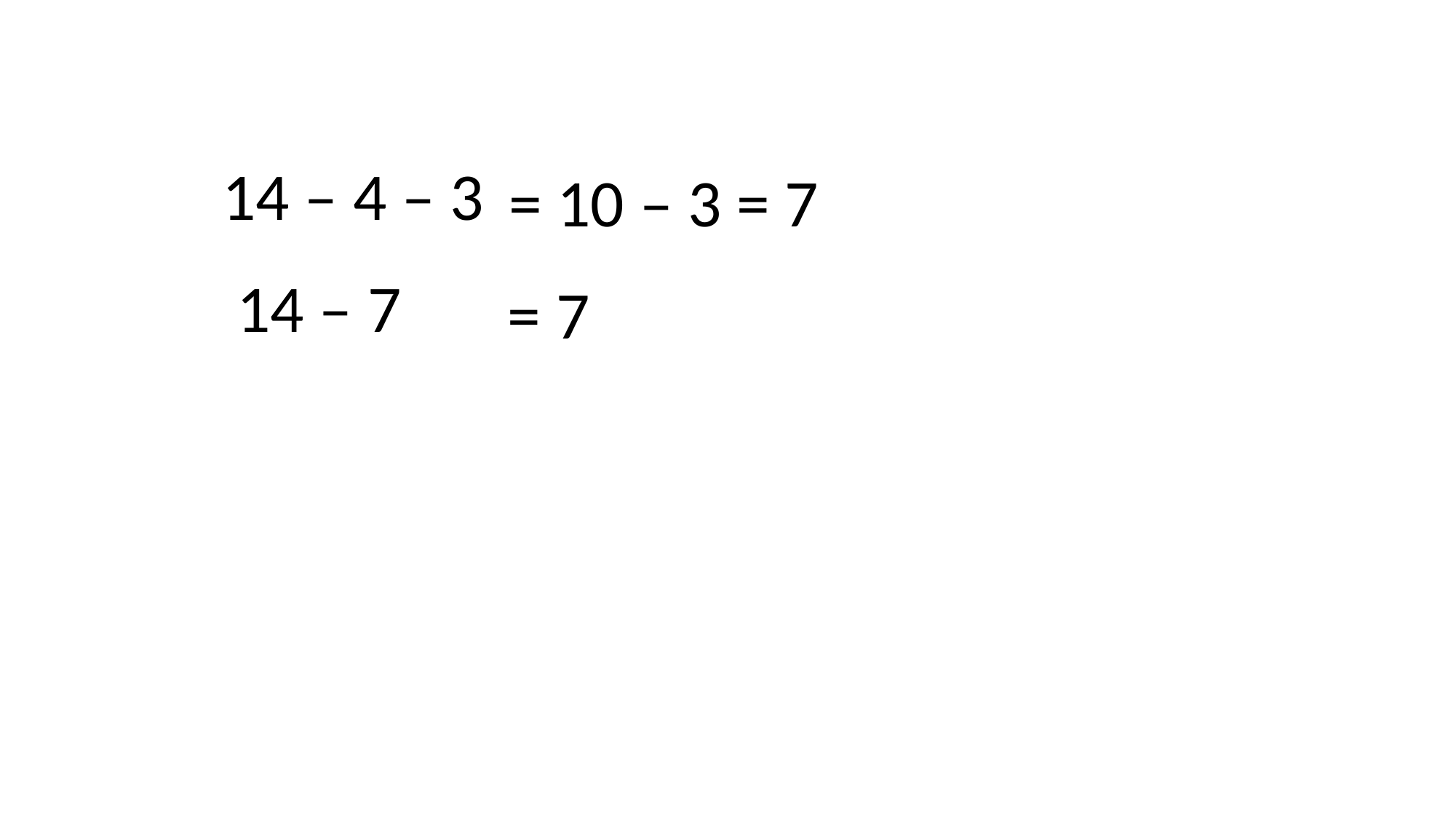

# 14 – 4 – 3
= 10 – 3 = 7
14 – 7
= 7